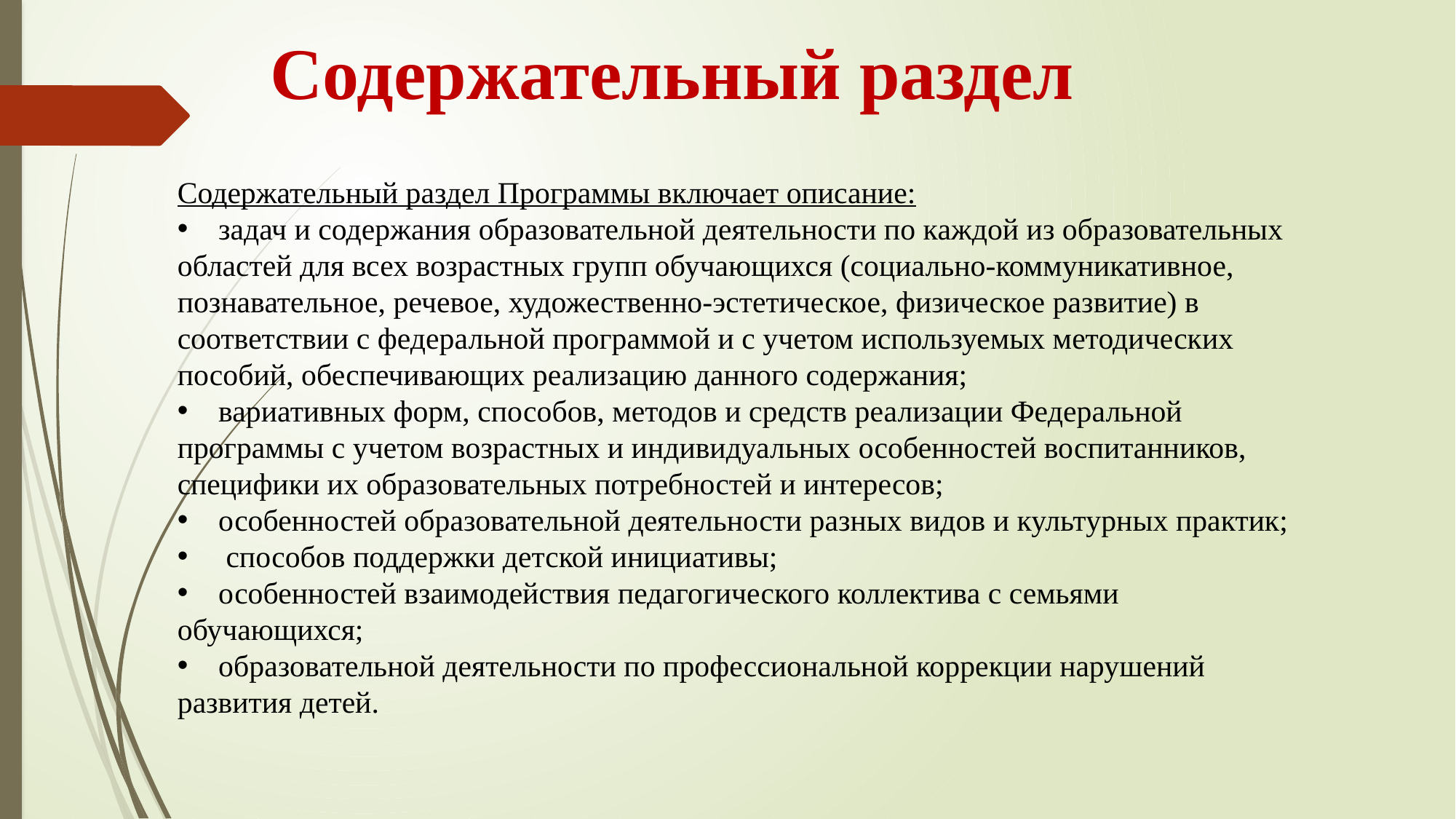

# Содержательный раздел
Содержательный раздел Программы включает описание:
задач и содержания образовательной деятельности по каждой из образовательных
областей для всех возрастных групп обучающихся (социально-коммуникативное,
познавательное, речевое, художественно-эстетическое, физическое развитие) в
соответствии с федеральной программой и с учетом используемых методических пособий, обеспечивающих реализацию данного содержания;
вариативных форм, способов, методов и средств реализации Федеральной
программы с учетом возрастных и индивидуальных особенностей воспитанников,
специфики их образовательных потребностей и интересов;
особенностей образовательной деятельности разных видов и культурных практик;
 способов поддержки детской инициативы;
особенностей взаимодействия педагогического коллектива с семьями
обучающихся;
образовательной деятельности по профессиональной коррекции нарушений
развития детей.